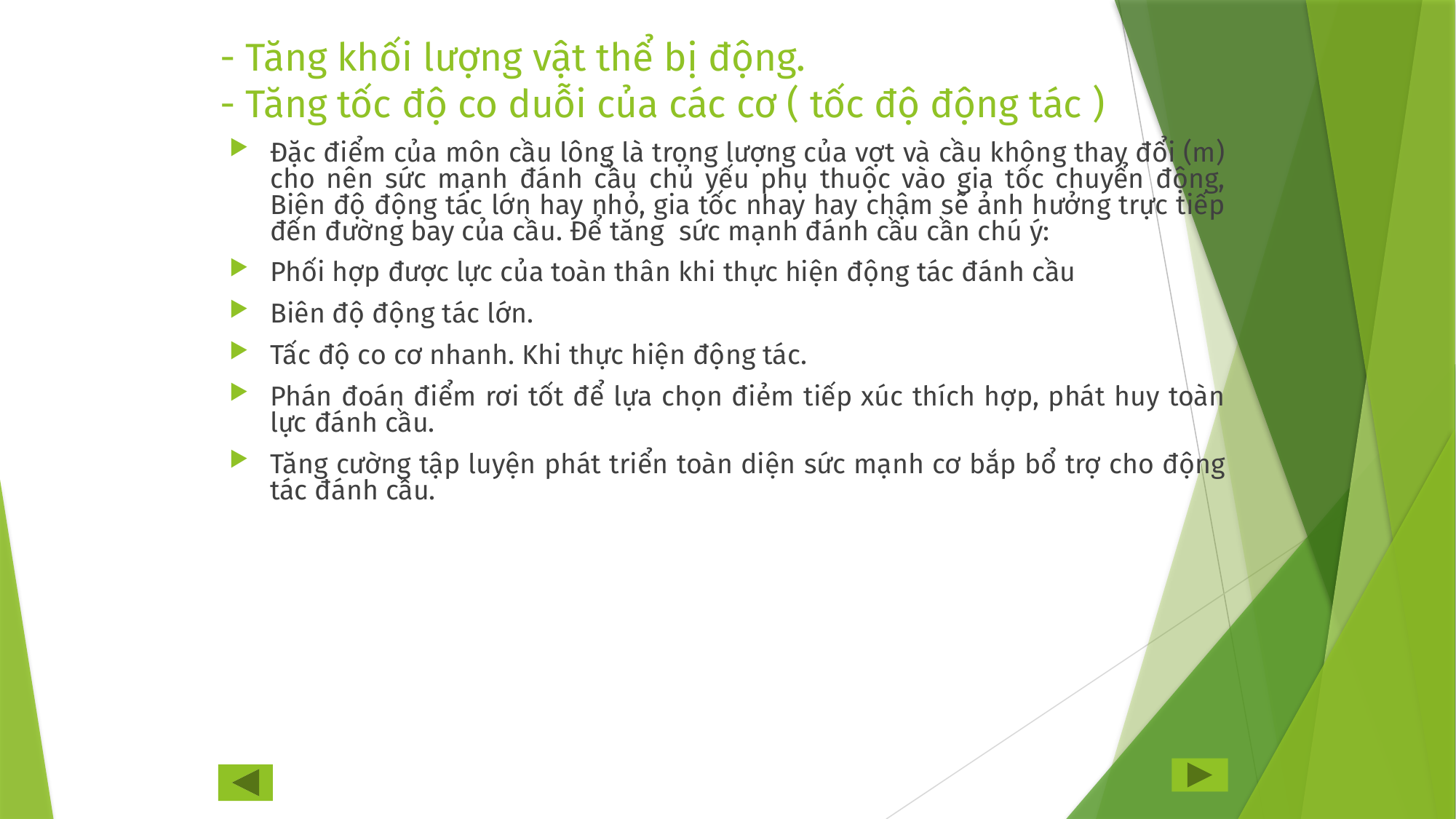

# - Tăng khối lượng vật thể bị động. - Tăng tốc độ co duỗi của các cơ ( tốc độ động tác )
Đặc điểm của môn cầu lông là trọng lượng của vợt và cầu không thay đổi (m) cho nên sức mạnh đánh cầu chủ yếu phụ thuộc vào gia tốc chuyển động, Biên độ động tác lớn hay nhỏ, gia tốc nhay hay chậm sẽ ảnh hưởng trực tiếp đến đường bay của cầu. Để tăng  sức mạnh đánh cầu cần chú ý:
Phối hợp được lực của toàn thân khi thực hiện động tác đánh cầu
Biên độ động tác lớn.
Tấc độ co cơ nhanh. Khi thực hiện động tác.
Phán đoán điểm rơi tốt để lựa chọn điẻm tiếp xúc thích hợp, phát huy toàn lực đánh cầu.
Tăng cường tập luyện phát triển toàn diện sức mạnh cơ bắp bổ trợ cho động tác đánh cầu.